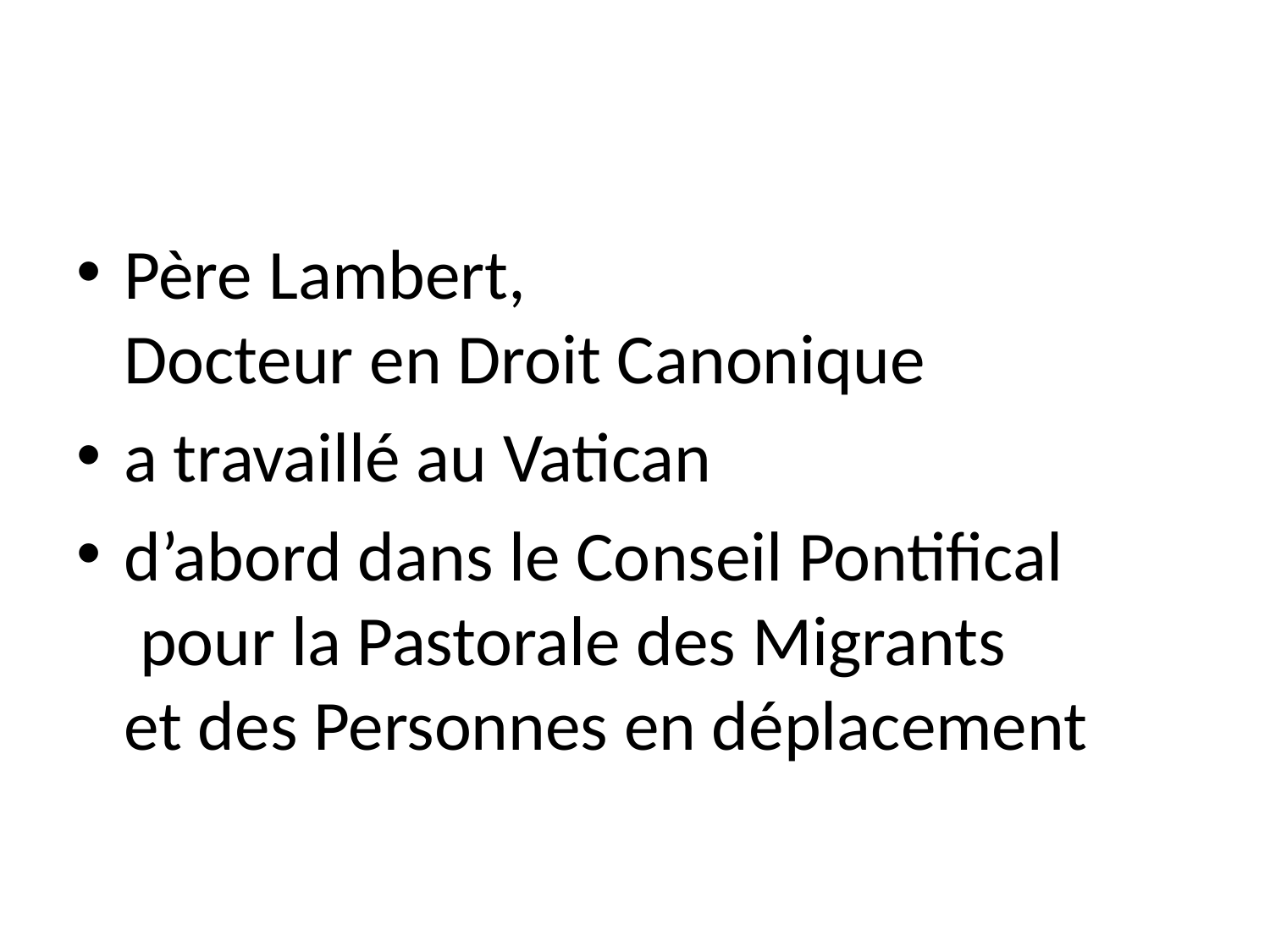

#
Père Lambert,
Docteur en Droit Canonique
a travaillé au Vatican
d’abord dans le Conseil Pontifical
 pour la Pastorale des Migrants
et des Personnes en déplacement